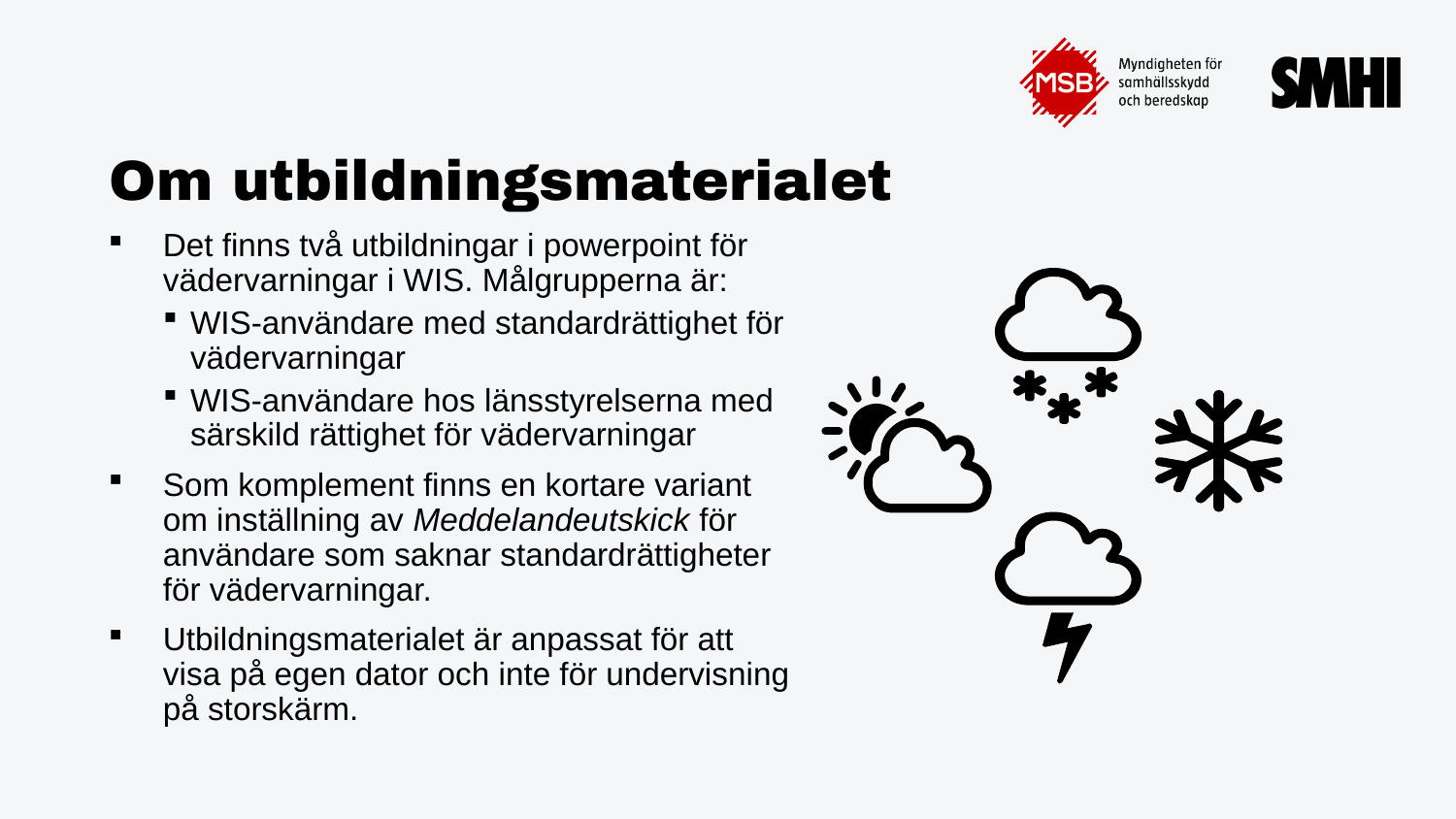

# Om utbildningsmaterialet
Det finns två utbildningar i powerpoint för vädervarningar i WIS. Målgrupperna är:
WIS-användare med standardrättighet för vädervarningar
WIS-användare hos länsstyrelserna med särskild rättighet för vädervarningar
Som komplement finns en kortare variant om inställning av Meddelandeutskick för användare som saknar standardrättigheter för vädervarningar.
Utbildningsmaterialet är anpassat för att visa på egen dator och inte för undervisning på storskärm.